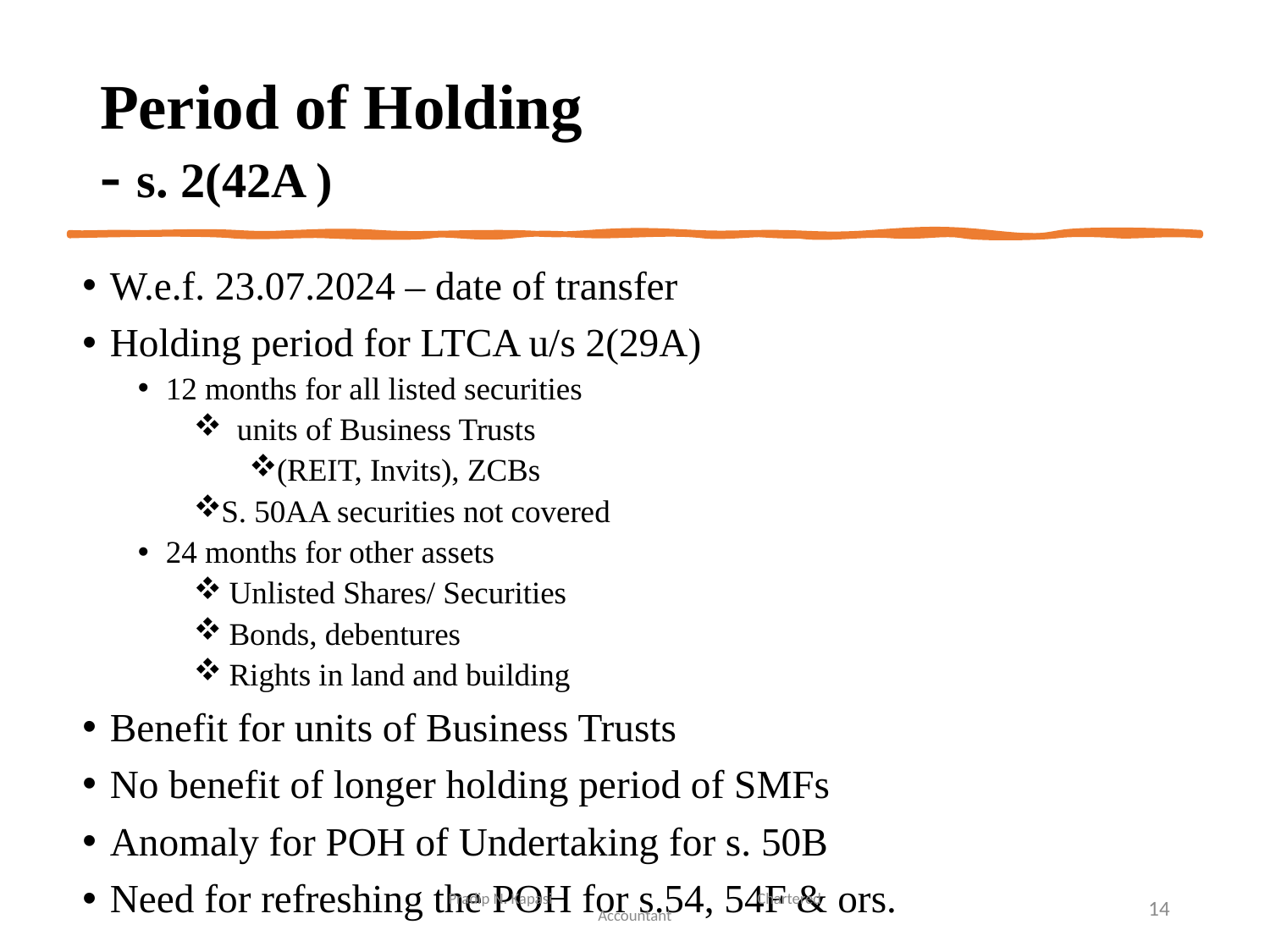

# Period of Holding - s. 2(42A )

W.e.f. 23.07.2024 – date of transfer
Holding period for LTCA u/s 2(29A)
12 months for all listed securities
  units of Business Trusts
(REIT, Invits), ZCBs
S. 50AA securities not covered
24 months for other assets
 Unlisted Shares/ Securities
 Bonds, debentures
 Rights in land and building
Benefit for units of Business Trusts
No benefit of longer holding period of SMFs
Anomaly for POH of Undertaking for s. 50B
Need for refreshing the POH for s.54, 54F & ors.
Pradip N. Kapasi                                                         Chartered Accountant
14